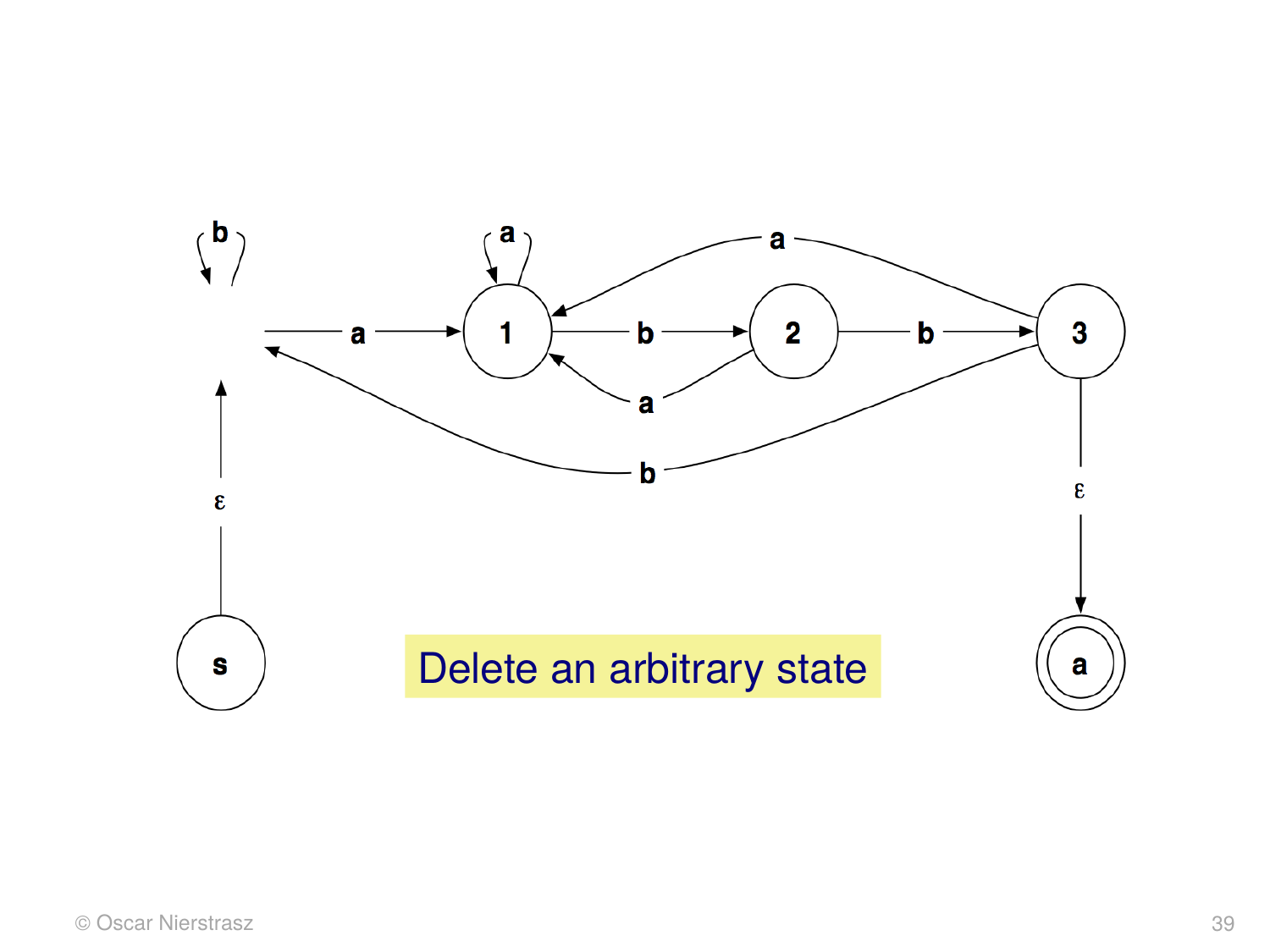

Delete an arbitrary state
© Oscar Nierstrasz
39